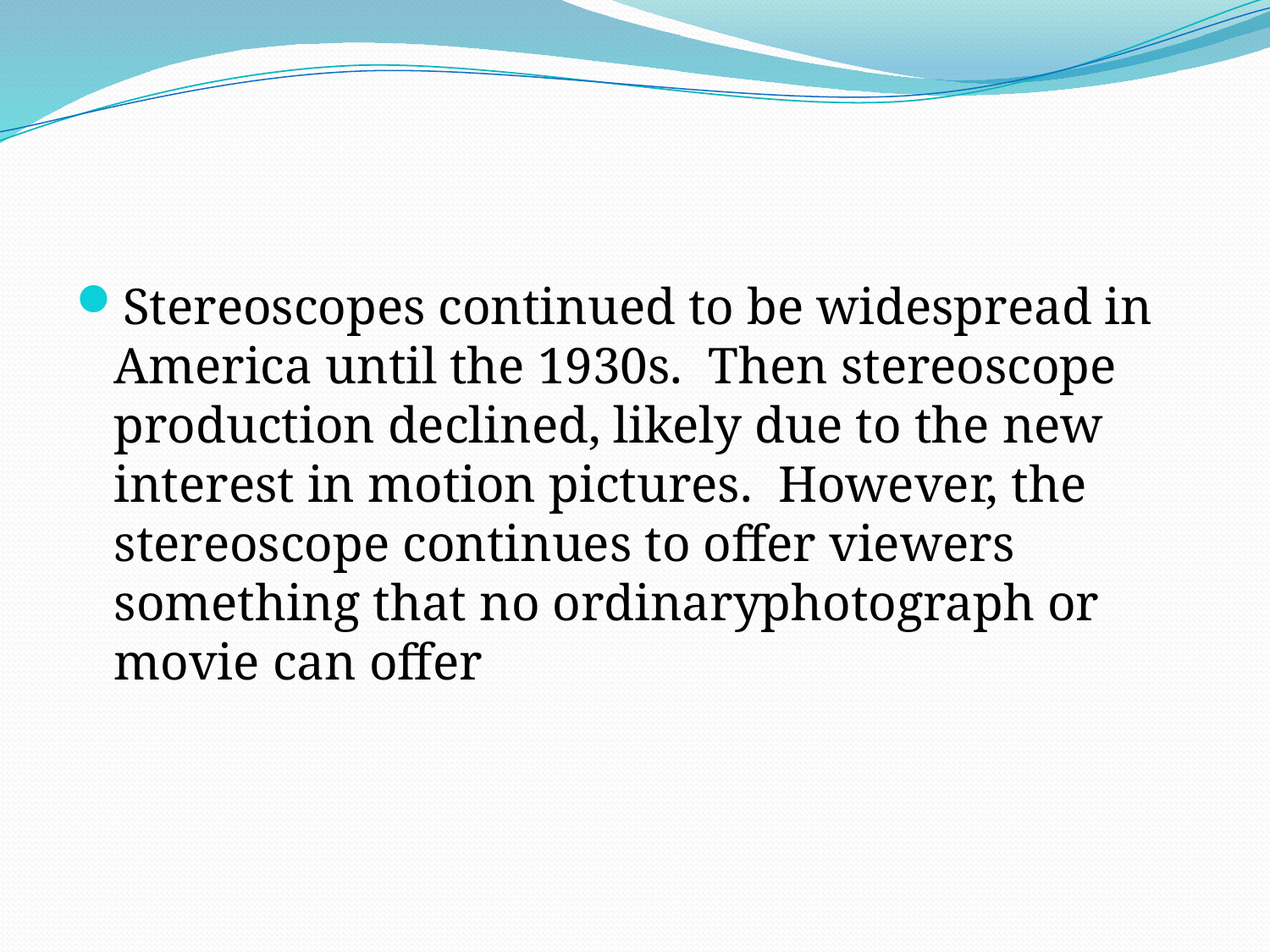

Stereoscopes continued to be widespread in America until the 1930s.  Then stereoscope production declined, likely due to the new interest in motion pictures.  However, the stereoscope continues to offer viewers something that no ordinaryphotograph or movie can offer